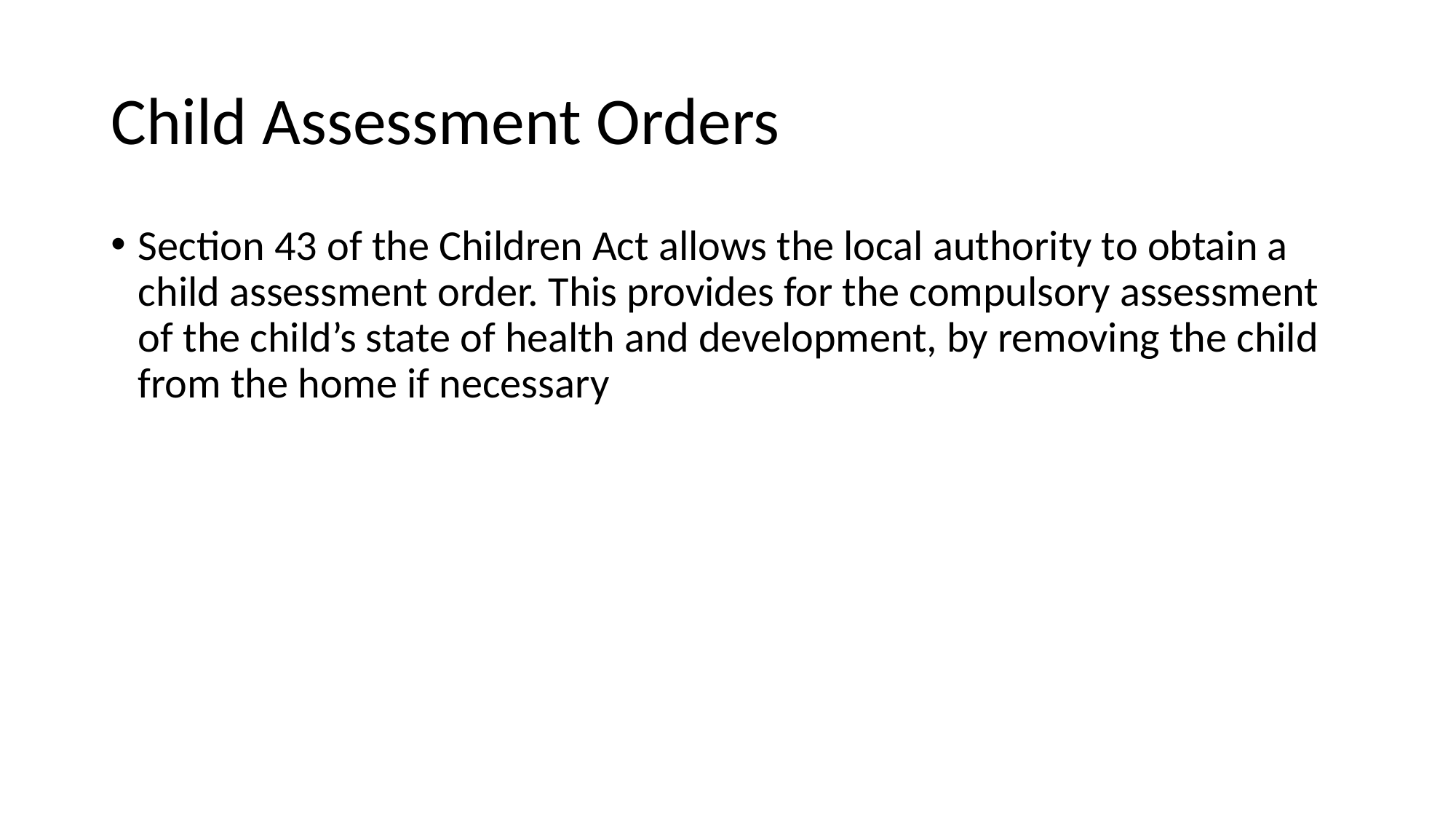

# Child Assessment Orders
Section 43 of the Children Act allows the local authority to obtain a child assessment order. This provides for the compulsory assessment of the child’s state of health and development, by removing the child from the home if necessary